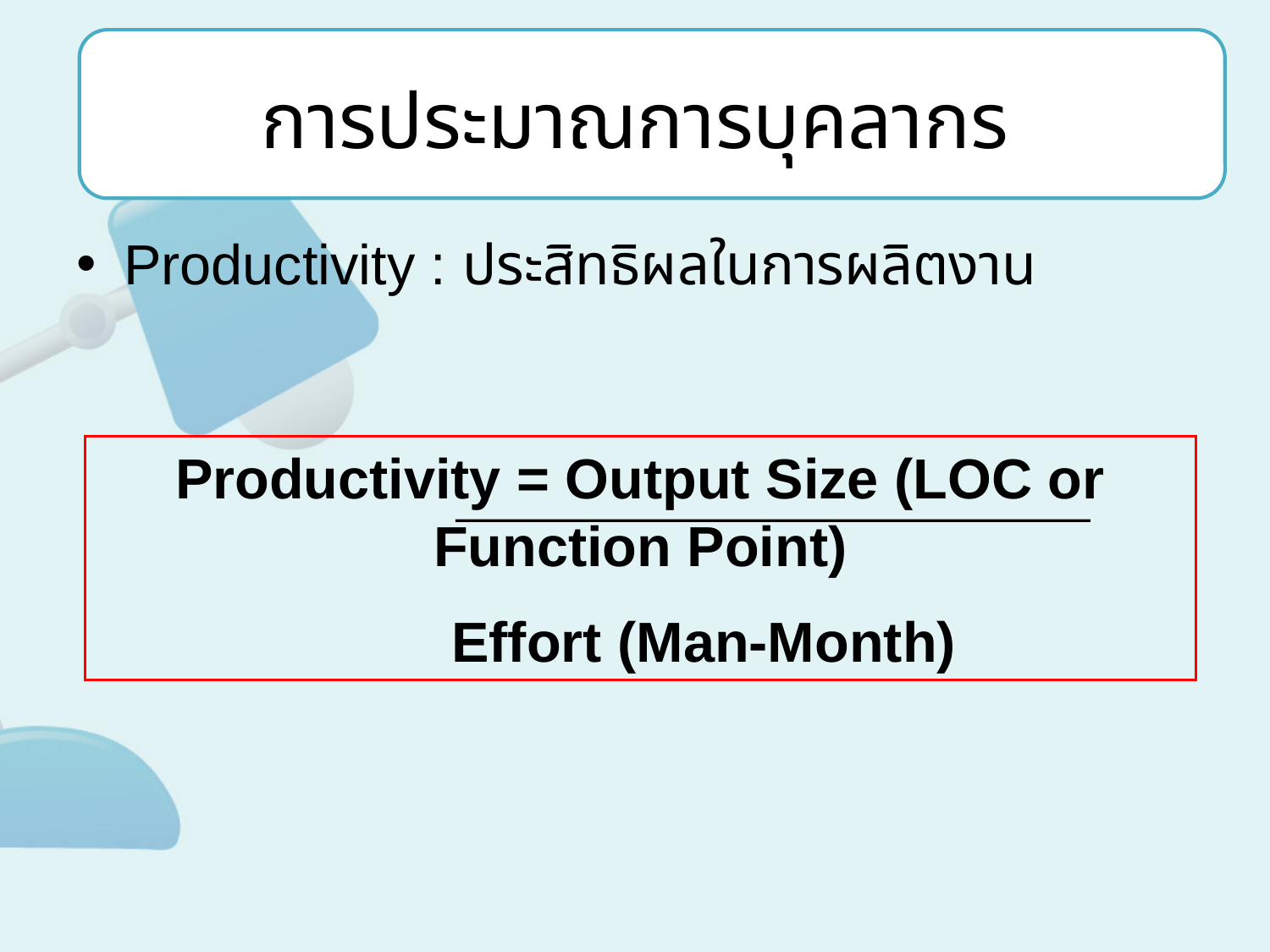

# การประมาณการบุคลากร
Productivity : ประสิทธิผลในการผลิตงาน
Productivity = Output Size (LOC or Function Point)
	Effort (Man-Month)